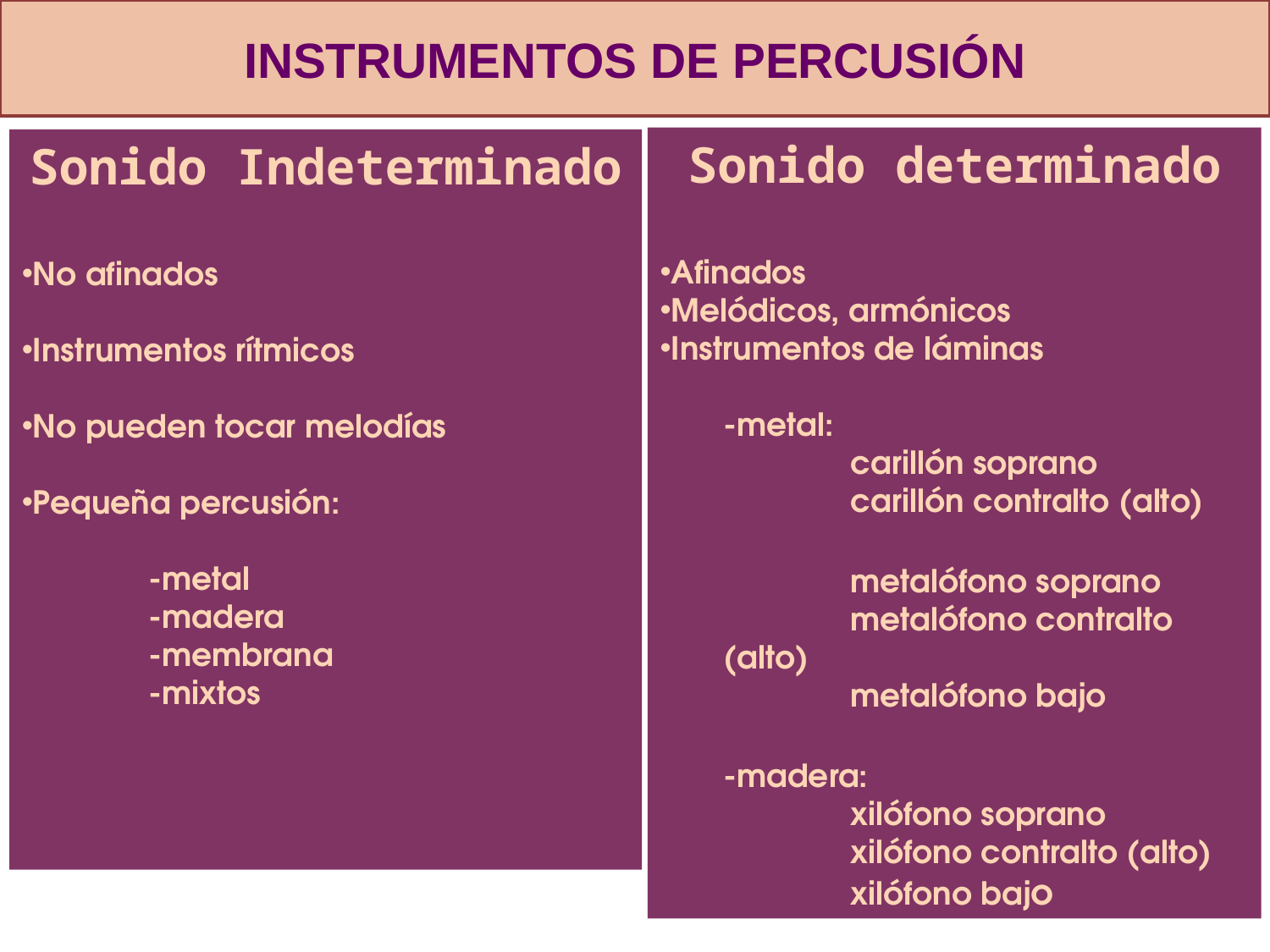

INSTRUMENTOS DE PERCUSIÓN
Sonido determinado

Afinados
Melódicos, armónicos
Instrumentos de láminas

-metal:
	carillón soprano
	carillón contralto (alto)

	metalófono soprano
	metalófono contralto (alto)
	metalófono bajo

-madera:
	xilófono soprano
	xilófono contralto (alto)
	xilófono bajo
Sonido Indeterminado

No afinados

Instrumentos rítmicos

No pueden tocar melodías

Pequeña percusión:

	-metal
	-madera
	-membrana
	-mixtos